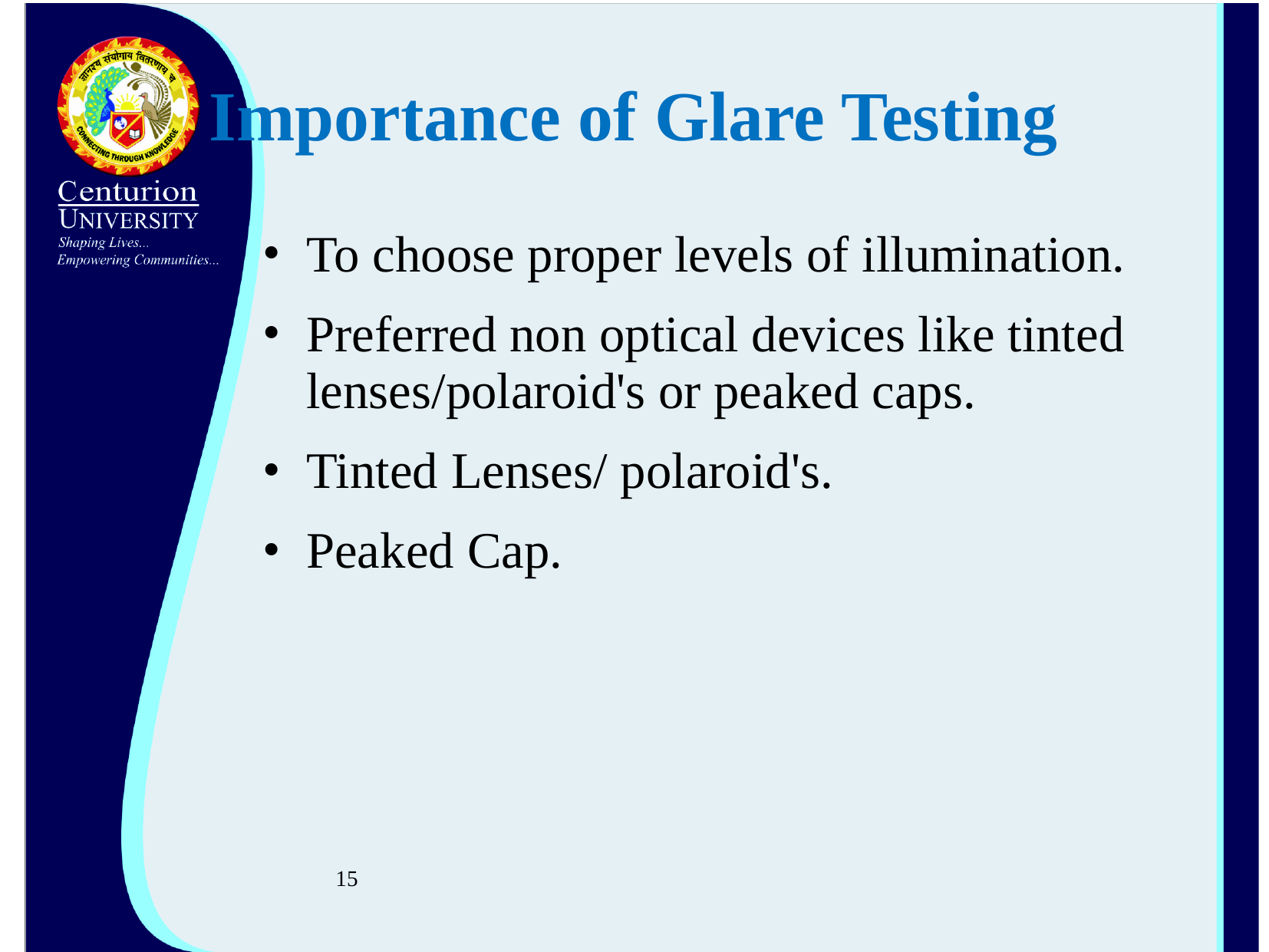

# Importance of Glare Testing
To choose proper levels of illumination.
Preferred non optical devices like tinted lenses/polaroid's or peaked caps.
Tinted Lenses/ polaroid's.
Peaked Cap.
15